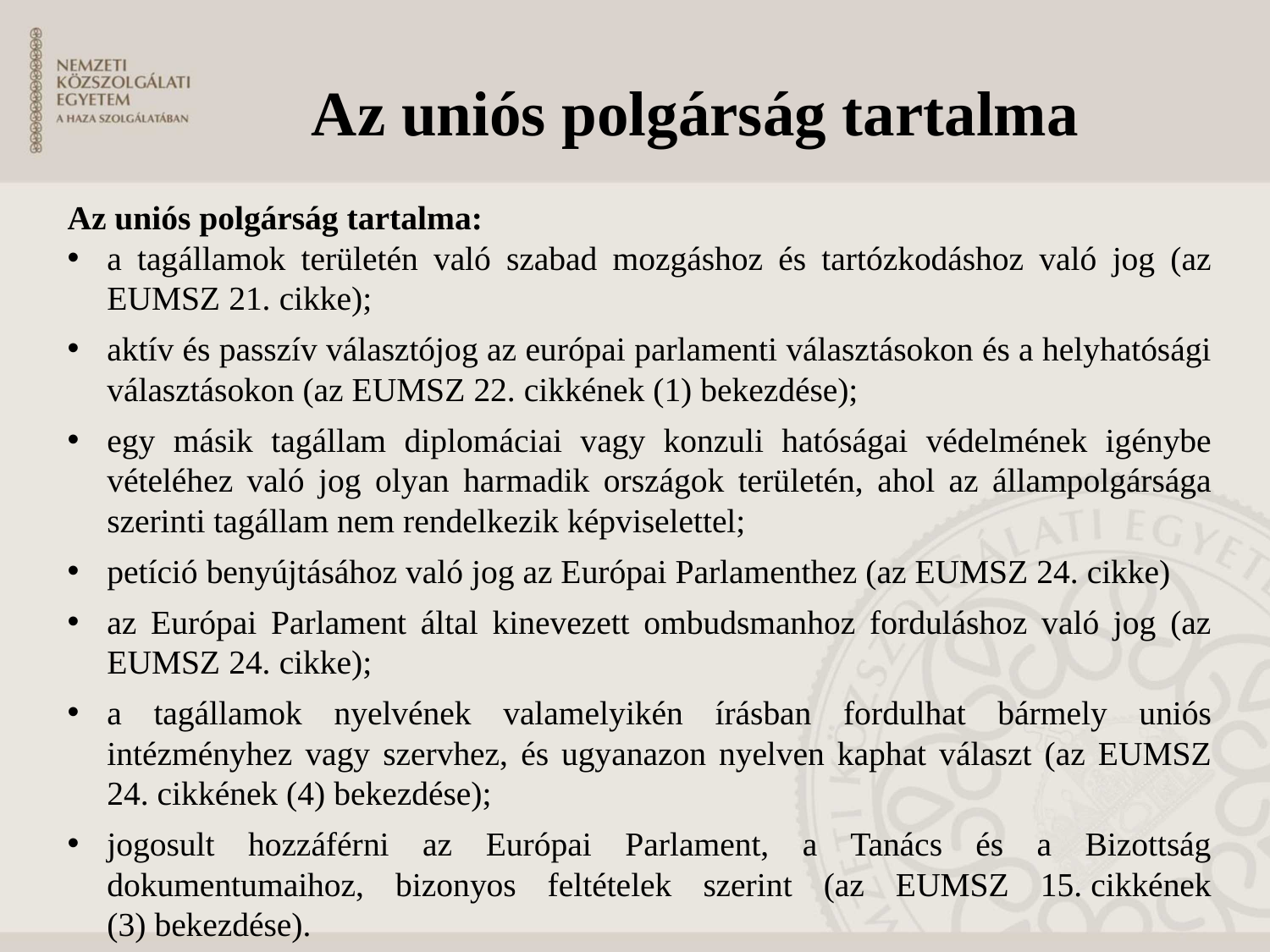

Az uniós polgárság tartalma
Az uniós polgárság tartalma:
a tagállamok területén való szabad mozgáshoz és tartózkodáshoz való jog (az EUMSZ 21. cikke);
aktív és passzív választójog az európai parlamenti választásokon és a helyhatósági választásokon (az EUMSZ 22. cikkének (1) bekezdése);
egy másik tagállam diplomáciai vagy konzuli hatóságai védelmének igénybe vételéhez való jog olyan harmadik országok területén, ahol az állampolgársága szerinti tagállam nem rendelkezik képviselettel;
petíció benyújtásához való jog az Európai Parlamenthez (az EUMSZ 24. cikke)
az Európai Parlament által kinevezett ombudsmanhoz forduláshoz való jog (az EUMSZ 24. cikke);
a tagállamok nyelvének valamelyikén írásban fordulhat bármely uniós intézményhez vagy szervhez, és ugyanazon nyelven kaphat választ (az EUMSZ 24. cikkének (4) bekezdése);
jogosult hozzáférni az Európai Parlament, a Tanács és a Bizottság dokumentumaihoz, bizonyos feltételek szerint (az EUMSZ 15. cikkének (3) bekezdése).